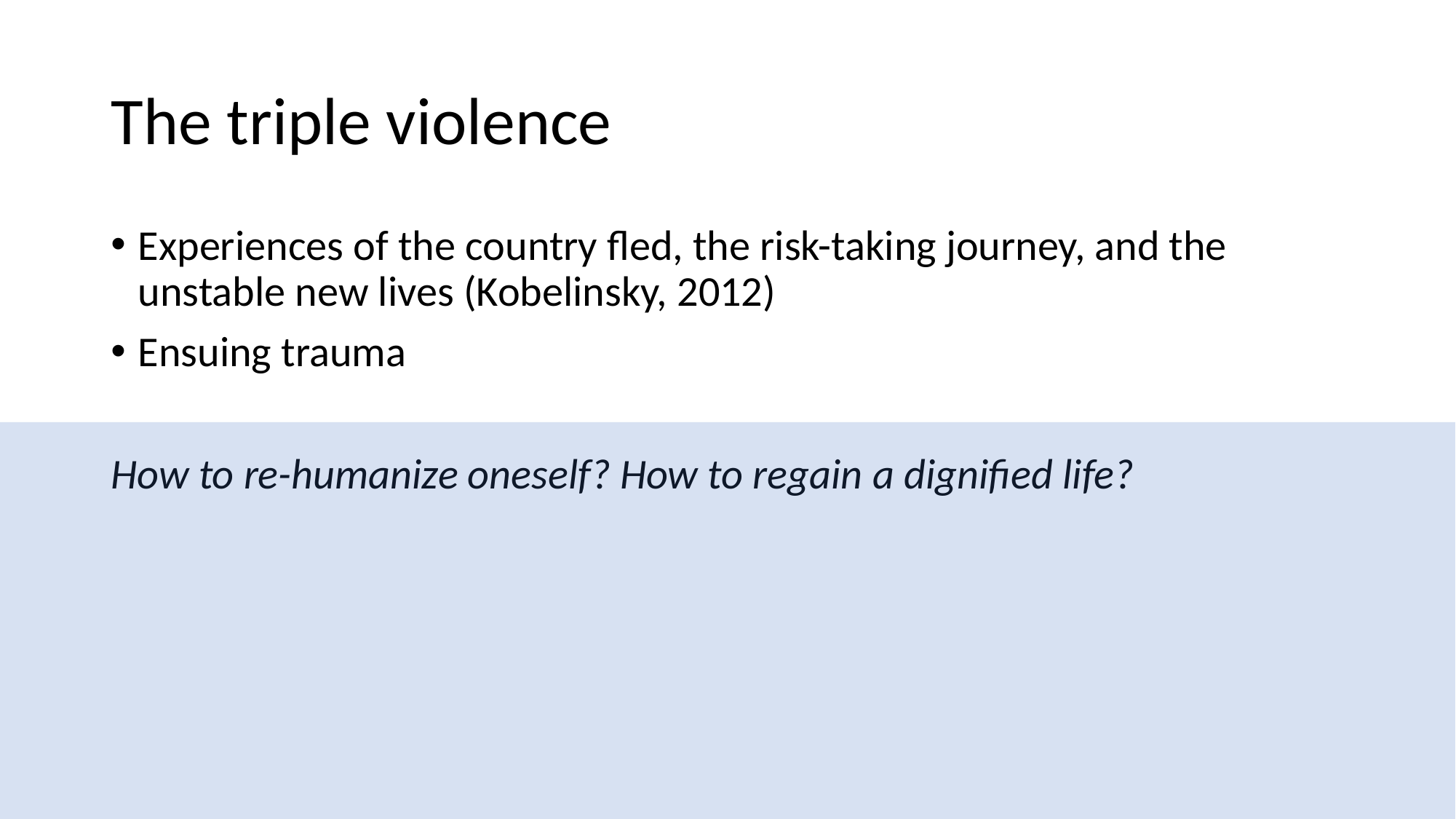

# The triple violence
Experiences of the country fled, the risk-taking journey, and the unstable new lives (Kobelinsky, 2012)
Ensuing trauma

How to re-humanize oneself? How to regain a dignified life?